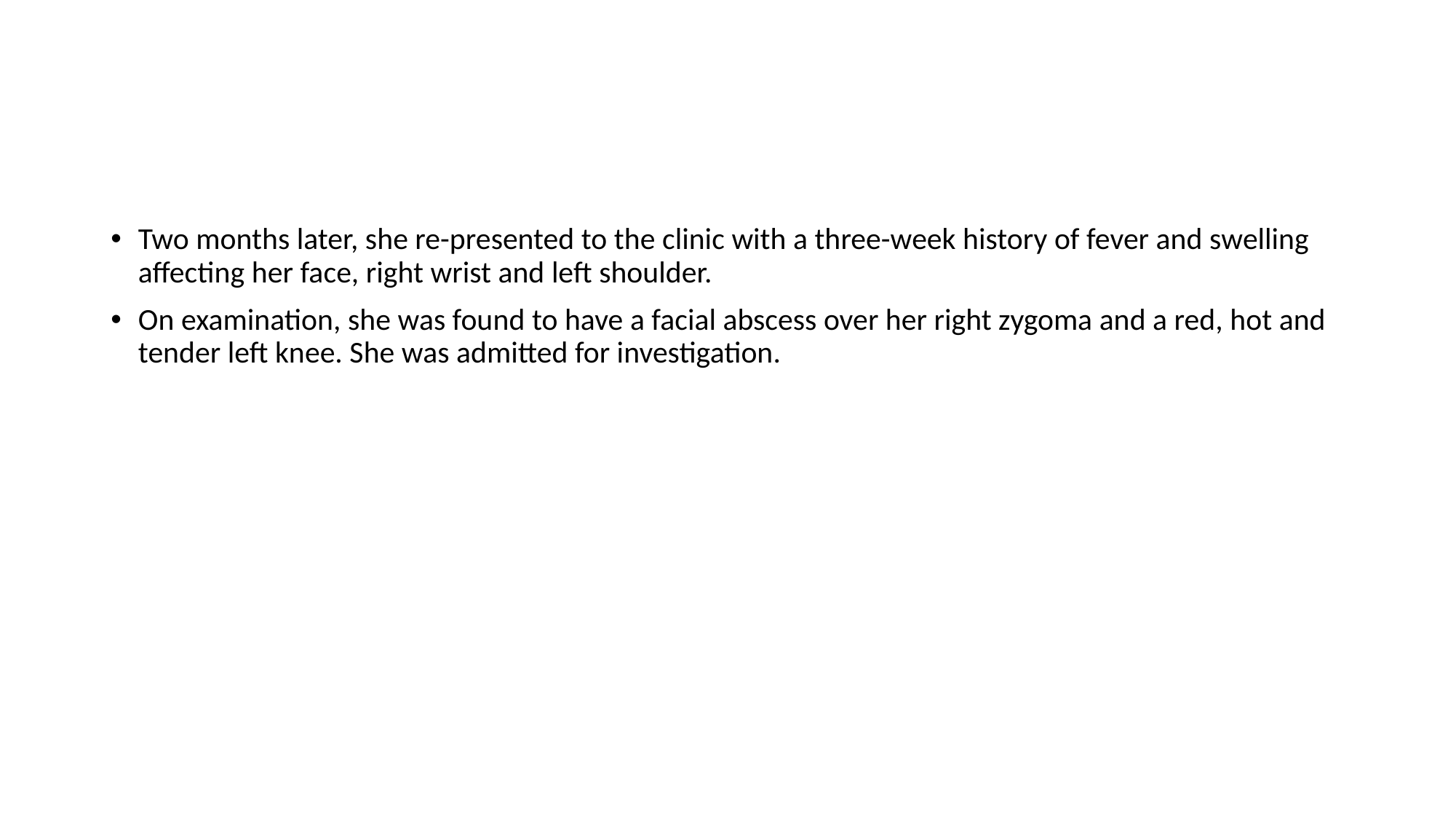

#
Two months later, she re-presented to the clinic with a three-week history of fever and swelling affecting her face, right wrist and left shoulder.
On examination, she was found to have a facial abscess over her right zygoma and a red, hot and tender left knee. She was admitted for investigation.